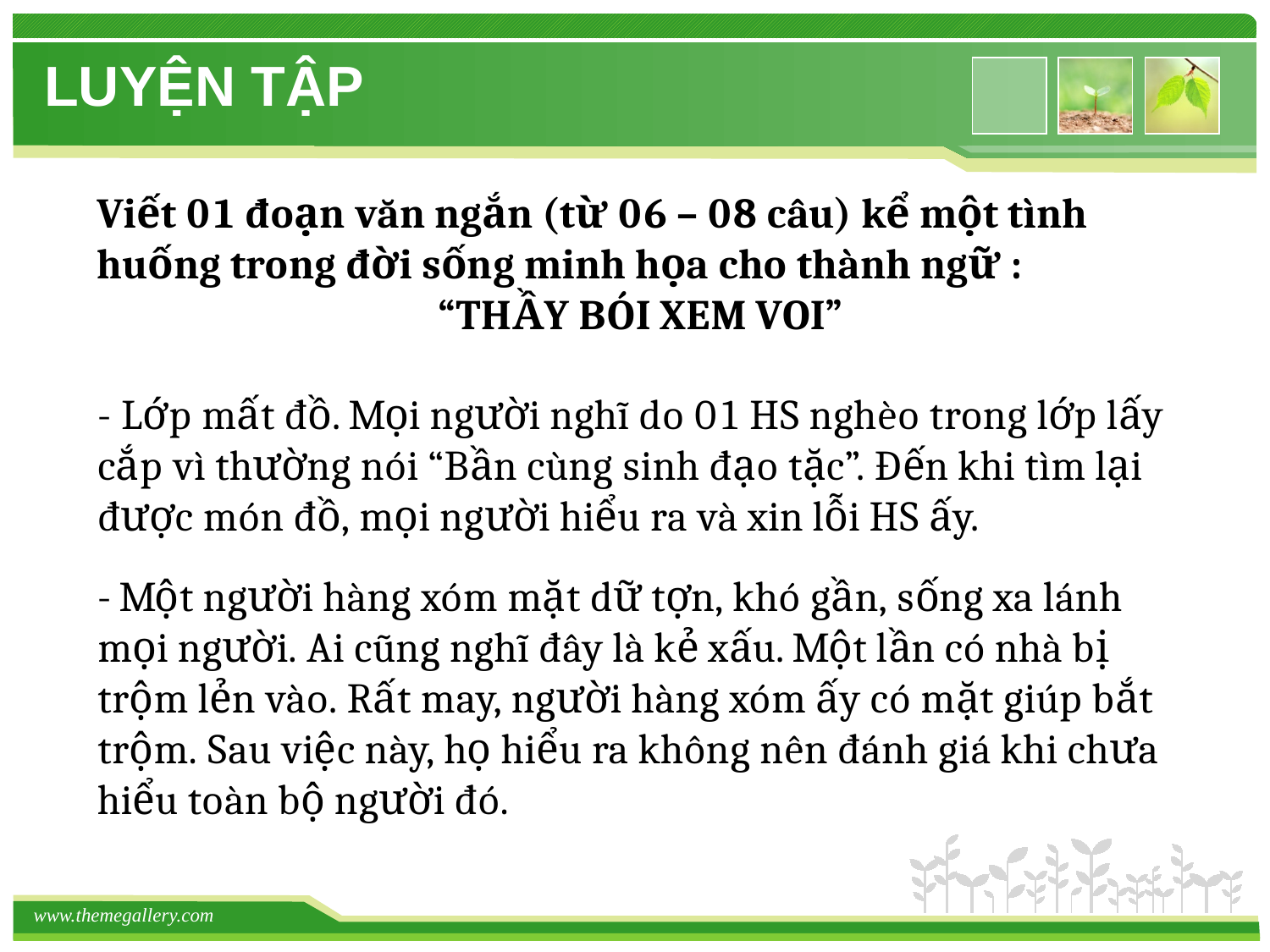

LUYỆN TẬP
Viết 01 đoạn văn ngắn (từ 06 – 08 câu) kể một tình huống trong đời sống minh họa cho thành ngữ :
“THẦY BÓI XEM VOI”
- Lớp mất đồ. Mọi người nghĩ do 01 HS nghèo trong lớp lấy cắp vì thường nói “Bần cùng sinh đạo tặc”. Đến khi tìm lại được món đồ, mọi người hiểu ra và xin lỗi HS ấy.
- Một người hàng xóm mặt dữ tợn, khó gần, sống xa lánh mọi người. Ai cũng nghĩ đây là kẻ xấu. Một lần có nhà bị trộm lẻn vào. Rất may, người hàng xóm ấy có mặt giúp bắt trộm. Sau việc này, họ hiểu ra không nên đánh giá khi chưa hiểu toàn bộ người đó.